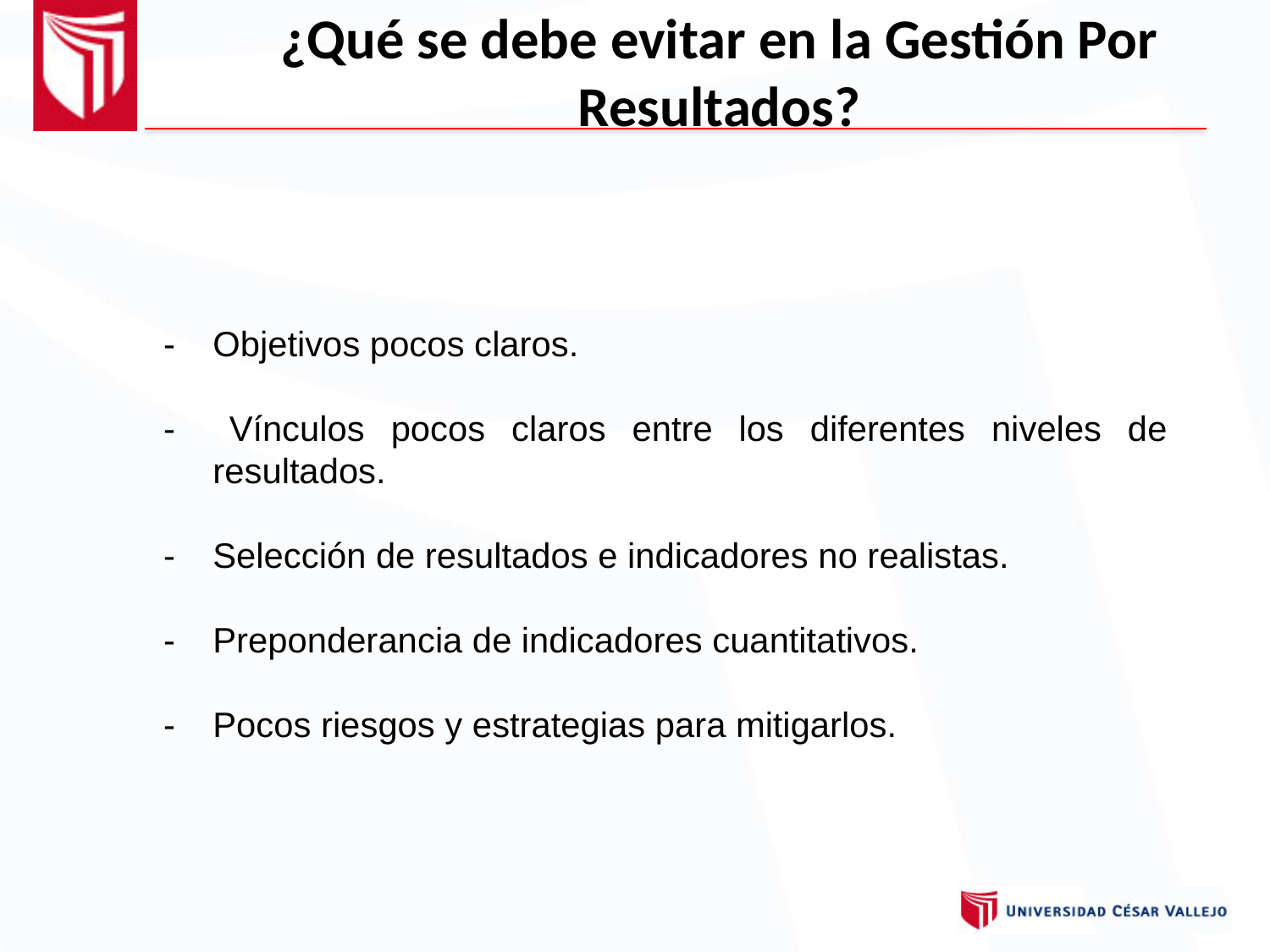

¿Qué se debe evitar en la Gestión Por Resultados?
- 	Objetivos pocos claros.

- 	Vínculos pocos claros entre los diferentes niveles de resultados.

- 	Selección de resultados e indicadores no realistas.

- 	Preponderancia de indicadores cuantitativos.

- 	Pocos riesgos y estrategias para mitigarlos.